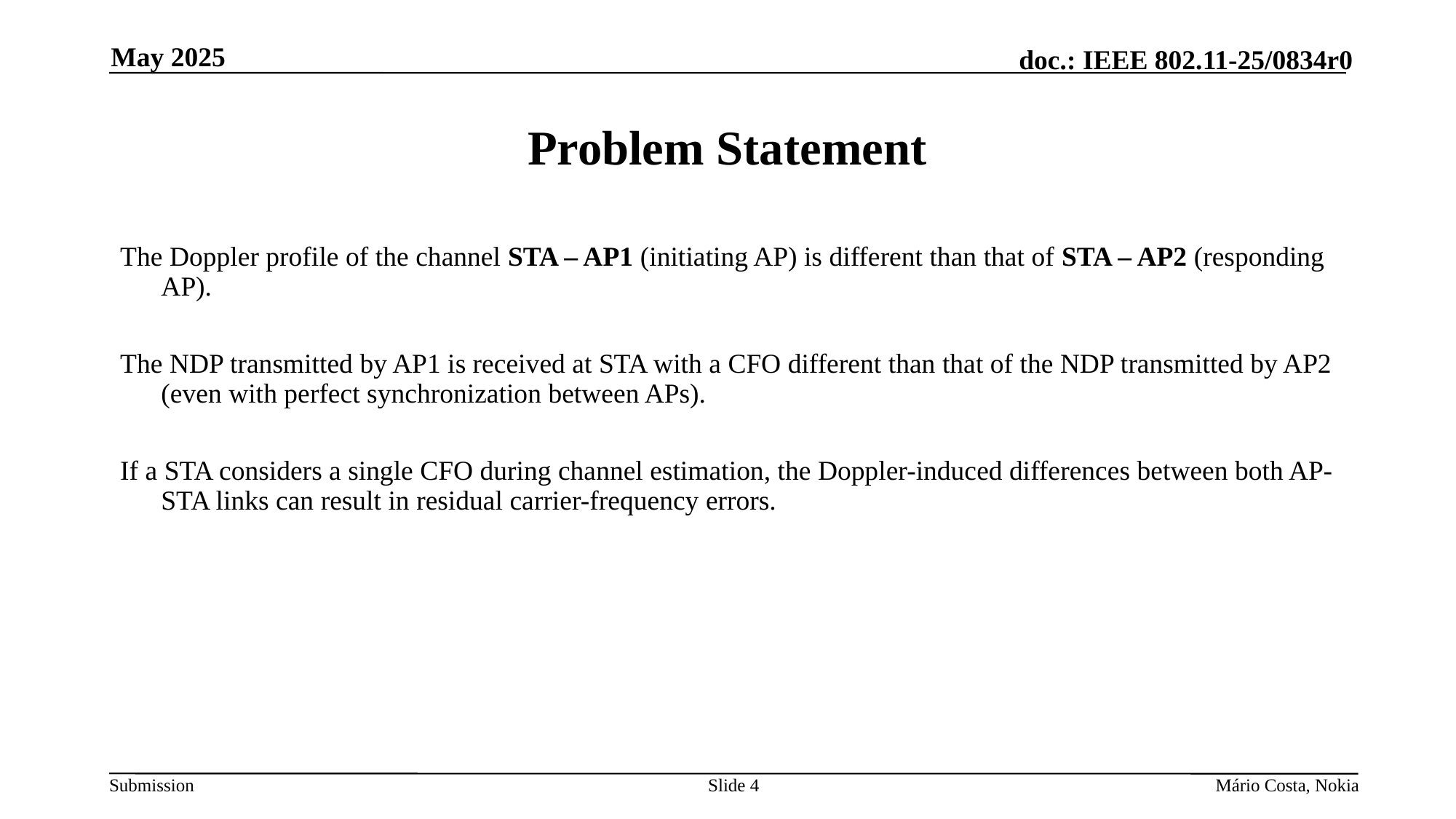

May 2025
# Problem Statement​
The Doppler profile of the channel STA – AP1 (initiating AP) is different than that of STA – AP2 (responding AP).​
​
The NDP transmitted by AP1 is received at STA with a CFO different than that of the NDP transmitted by AP2 (even with perfect synchronization between APs).​
​
If a STA considers a single CFO during channel estimation, the Doppler-induced differences between both AP-STA links can result in residual carrier-frequency errors.

Slide 4
Mário Costa, Nokia